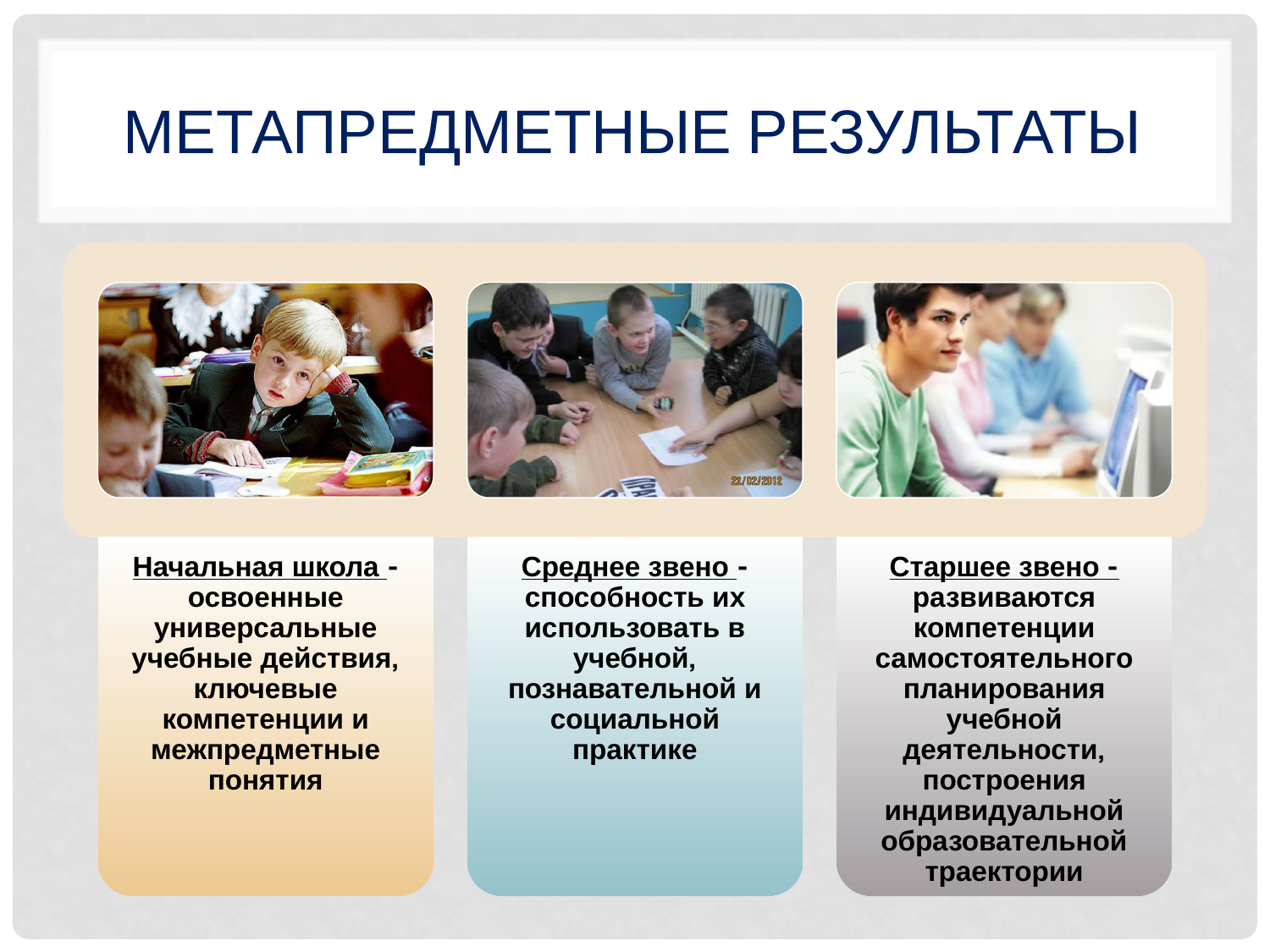

# Метапредметные результаты
Начальная школа - освоенные универсальные учебные действия, ключевые компетенции и межпредметные понятия
Среднее звено - способность их использовать в учебной, познавательной и социальной практике
Старшее звено - развиваются компетенции самостоятельного планирования учебной деятельности, построения индивидуальной образовательной траектории